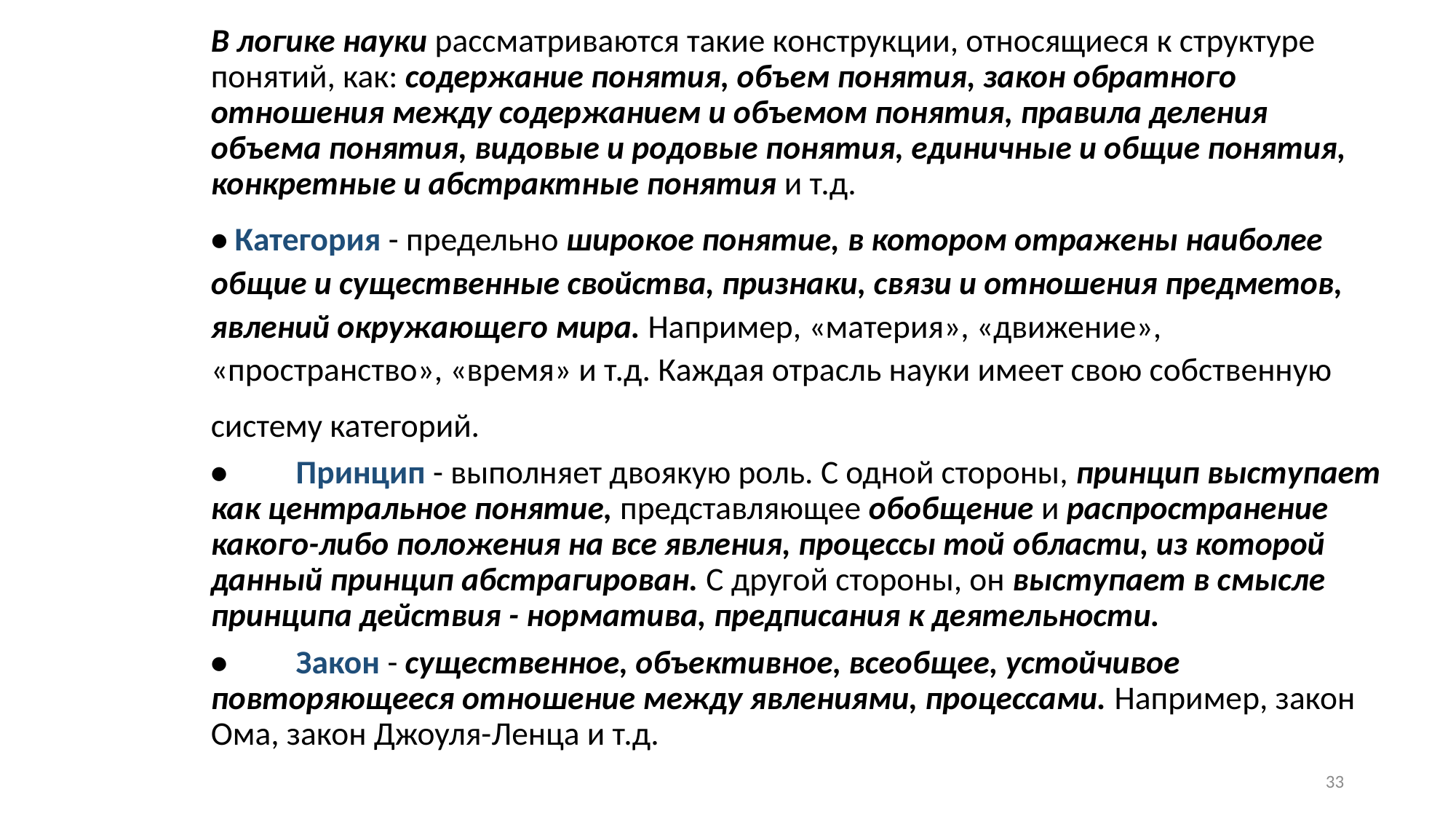

В логике науки рассматриваются такие конструкции, относящиеся к структуре понятий, как: содержание понятия, объем понятия, закон обратного отношения между содержанием и объемом понятия, правила деления объема понятия, видовые и родовые понятия, единичные и общие понятия, конкретные и абстрактные понятия и т.д.
• Категория - предельно широкое понятие, в котором отражены наиболее общие и существенные свойства, признаки, связи и отношения предметов, явлений окружающего мира. Например, «материя», «движение», «пространство», «время» и т.д. Каждая отрасль науки имеет свою собственную
систему категорий.
•	Принцип - выполняет двоякую роль. С одной стороны, принцип выступает как центральное понятие, представляющее обобщение и распространение какого-либо положения на все явления, процессы той области, из которой данный принцип абстрагирован. С другой стороны, он выступает в смысле принципа действия - норматива, предписания к деятельности.
•	Закон - существенное, объективное, всеобщее, устойчивое повторяющееся отношение между явлениями, процессами. Например, закон Ома, закон Джоуля-Ленца и т.д.
33